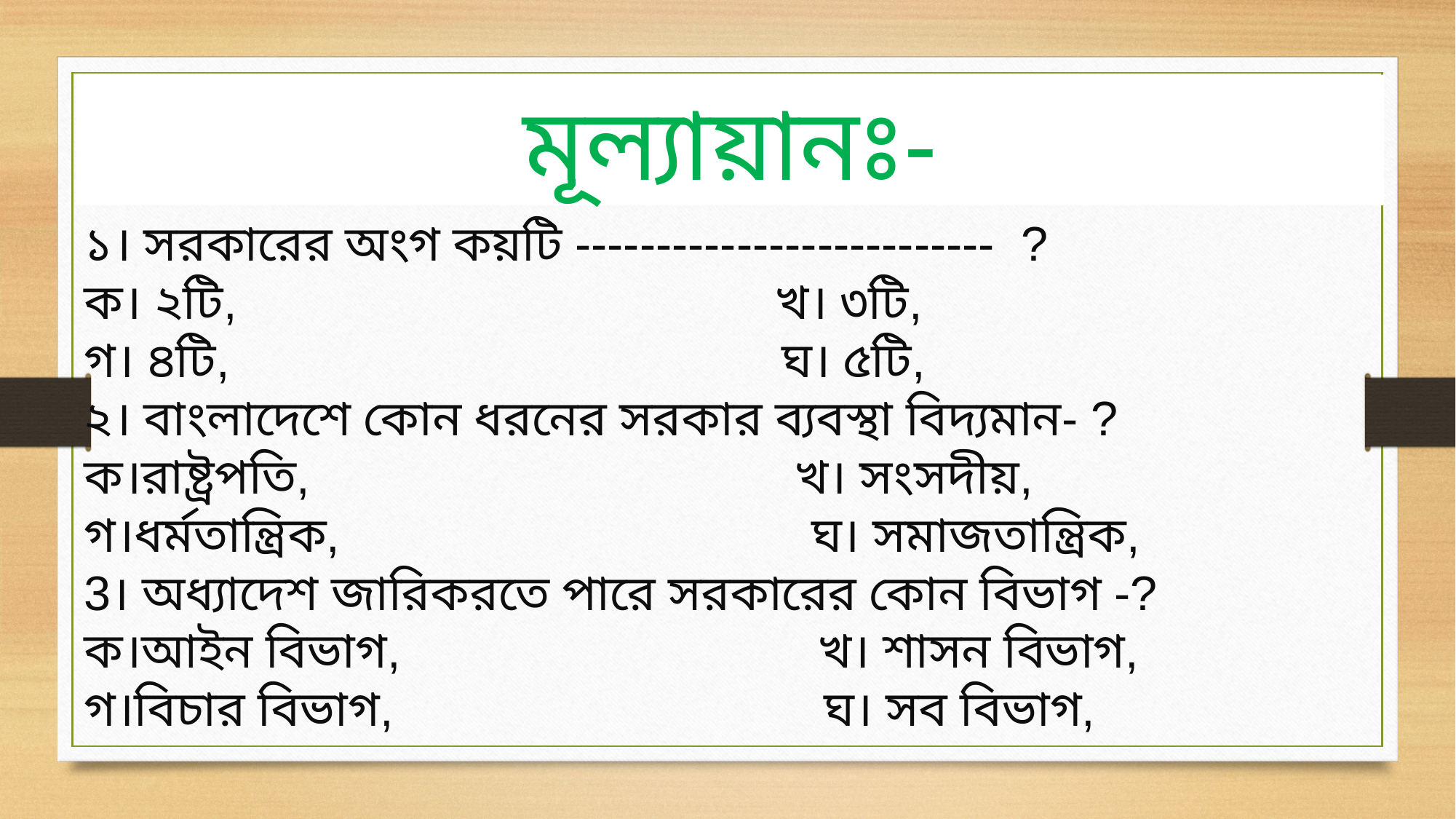

মূল্যায়ানঃ-
১। সরকারের অংগ কয়টি --------------------------  ?
ক। ২টি,                                        খ। ৩টি,
গ। ৪টি,                                         ঘ। ৫টি,
২। বাংলাদেশে কোন ধরনের সরকার ব্যবস্থা বিদ্যমান- ?
ক।রাষ্ট্রপতি,                                    খ। সংসদীয়,
গ।ধর্মতান্ত্রিক,                                   ঘ। সমাজতান্ত্রিক,
3। অধ্যাদেশ জারিকরতে পারে সরকারের কোন বিভাগ -?
ক।আইন বিভাগ,                               খ। শাসন বিভাগ,
গ।বিচার বিভাগ,                                ঘ। সব বিভাগ,